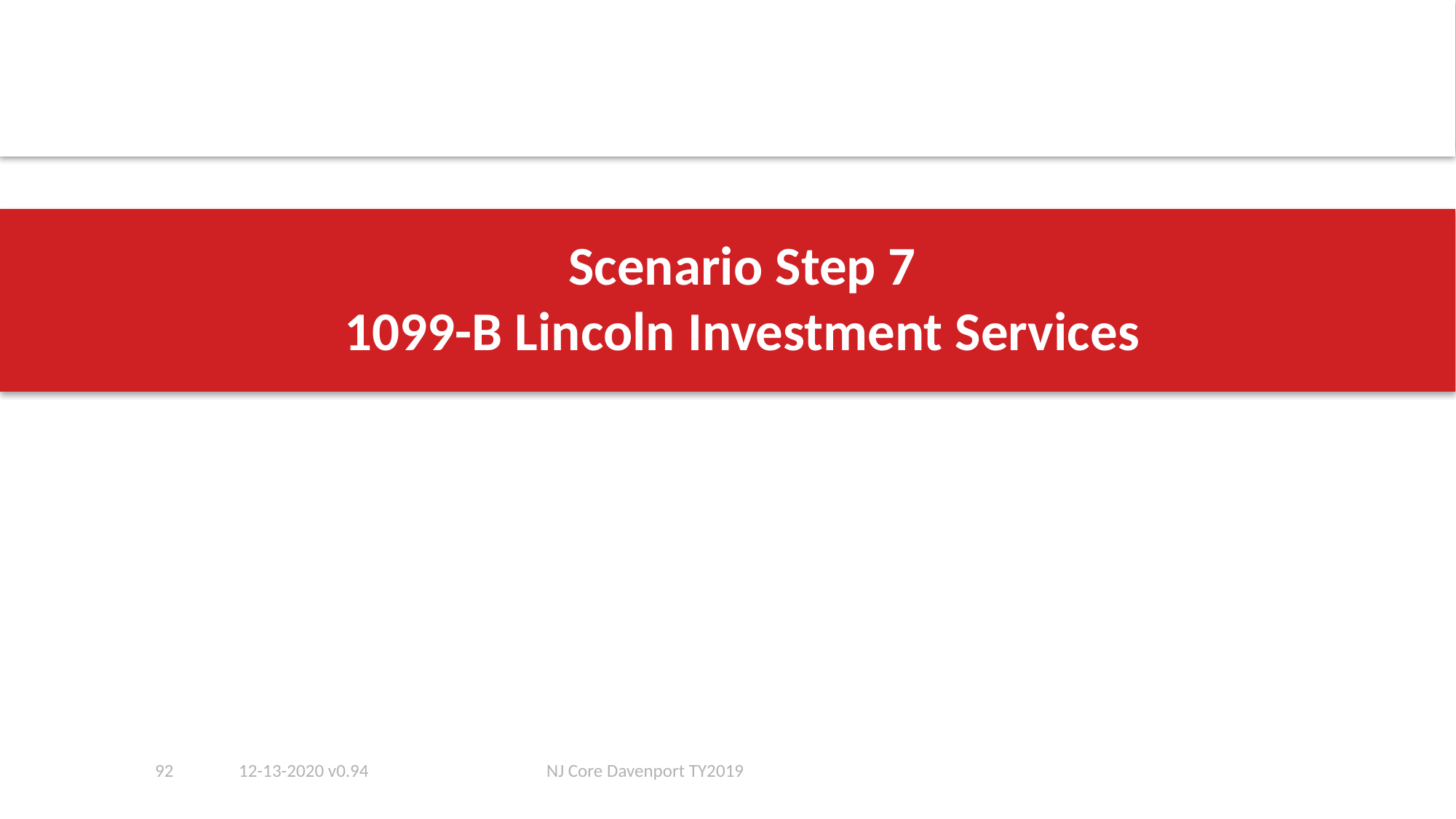

# Scenario Step 7 1099-B Lincoln Investment Services

92
12-13-2020 v0.94
NJ Core Davenport TY2019